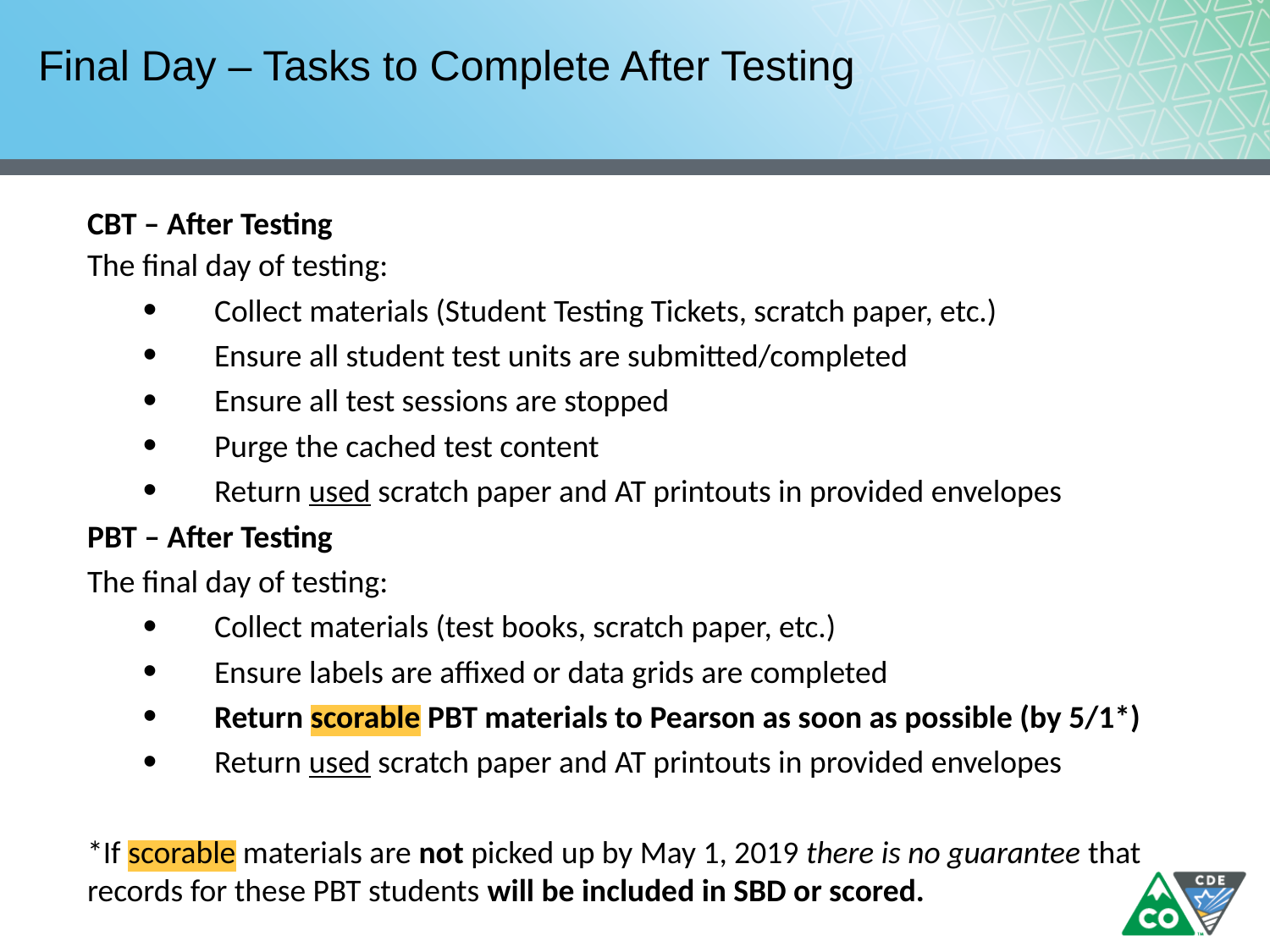

# Final Day – Tasks to Complete After Testing
CBT – After Testing
The final day of testing:
Collect materials (Student Testing Tickets, scratch paper, etc.)
Ensure all student test units are submitted/completed
Ensure all test sessions are stopped
Purge the cached test content
Return used scratch paper and AT printouts in provided envelopes
PBT – After Testing
The final day of testing:
Collect materials (test books, scratch paper, etc.)
Ensure labels are affixed or data grids are completed
Return scorable PBT materials to Pearson as soon as possible (by 5/1*)
Return used scratch paper and AT printouts in provided envelopes

*If scorable materials are not picked up by May 1, 2019 there is no guarantee that records for these PBT students will be included in SBD or scored.